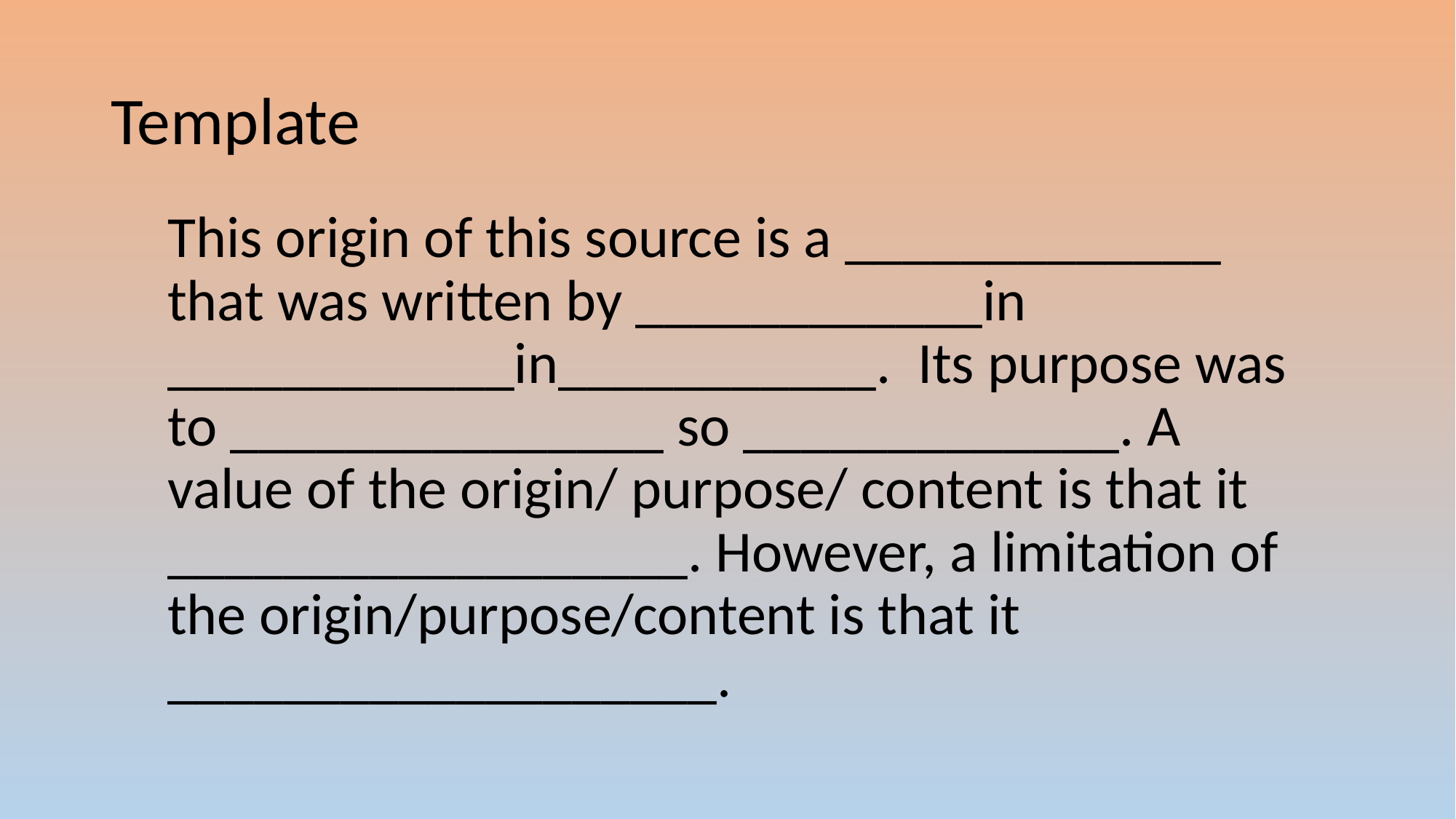

# Template
This origin of this source is a _____________ that was written by ____________in ____________in___________.  Its purpose was to _______________ so _____________. A value of the origin/ purpose/ content is that it __________________. However, a limitation of the origin/purpose/content is that it ___________________.